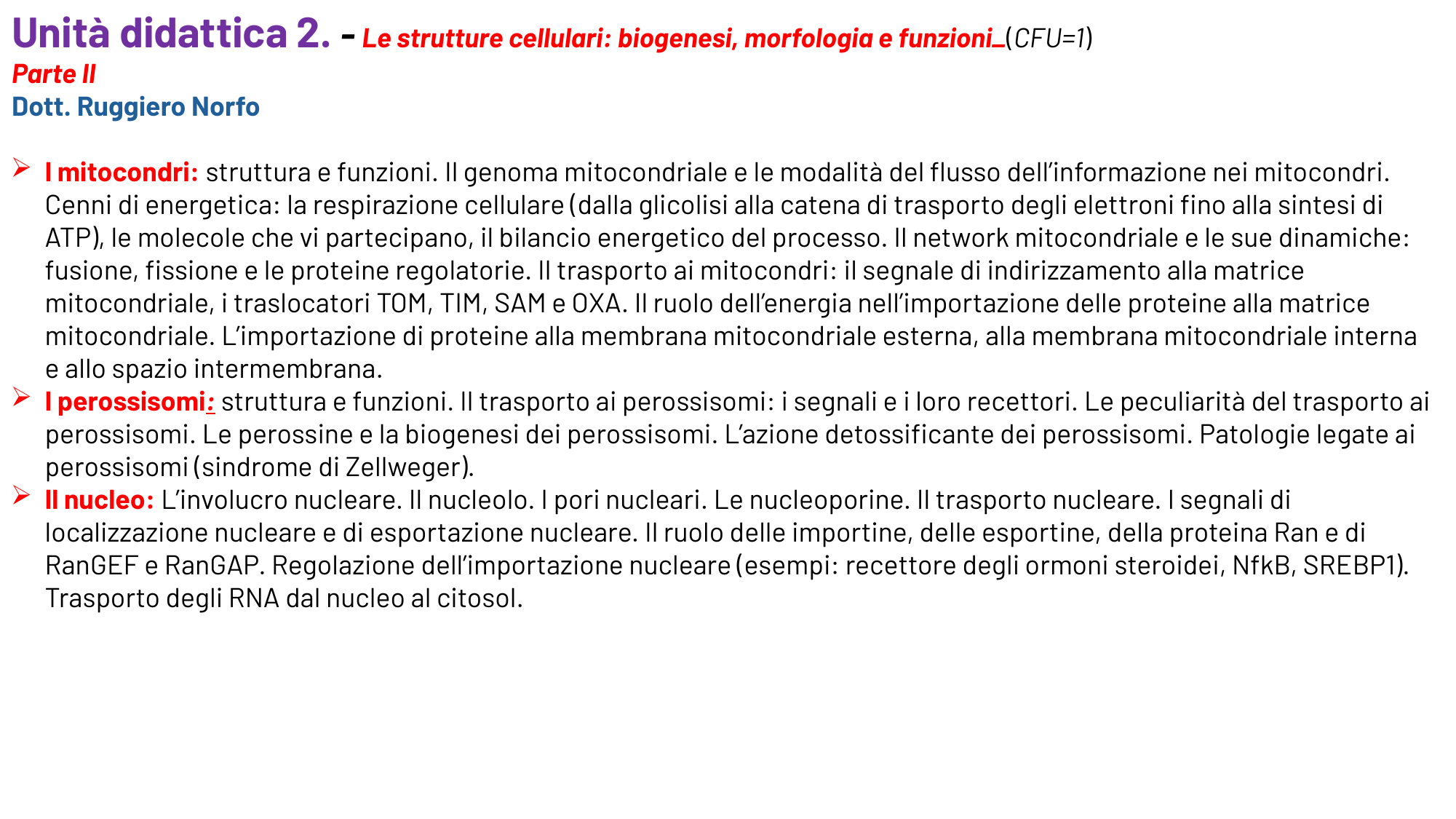

Unità didattica 2. - Le strutture cellulari: biogenesi, morfologia e funzioni_(CFU=1)
Parte II
Dott. Ruggiero Norfo

I mitocondri: struttura e funzioni. Il genoma mitocondriale e le modalità del flusso dell’informazione nei mitocondri. Cenni di energetica: la respirazione cellulare (dalla glicolisi alla catena di trasporto degli elettroni fino alla sintesi di ATP), le molecole che vi partecipano, il bilancio energetico del processo. Il network mitocondriale e le sue dinamiche: fusione, fissione e le proteine regolatorie. Il trasporto ai mitocondri: il segnale di indirizzamento alla matrice mitocondriale, i traslocatori TOM, TIM, SAM e OXA. Il ruolo dell’energia nell’importazione delle proteine alla matrice mitocondriale. L’importazione di proteine alla membrana mitocondriale esterna, alla membrana mitocondriale interna e allo spazio intermembrana.
I perossisomi: struttura e funzioni. Il trasporto ai perossisomi: i segnali e i loro recettori. Le peculiarità del trasporto ai perossisomi. Le perossine e la biogenesi dei perossisomi. L’azione detossificante dei perossisomi. Patologie legate ai perossisomi (sindrome di Zellweger).
Il nucleo: L’involucro nucleare. Il nucleolo. I pori nucleari. Le nucleoporine. Il trasporto nucleare. I segnali di localizzazione nucleare e di esportazione nucleare. Il ruolo delle importine, delle esportine, della proteina Ran e di RanGEF e RanGAP. Regolazione dell’importazione nucleare (esempi: recettore degli ormoni steroidei, NfkB, SREBP1). Trasporto degli RNA dal nucleo al citosol.